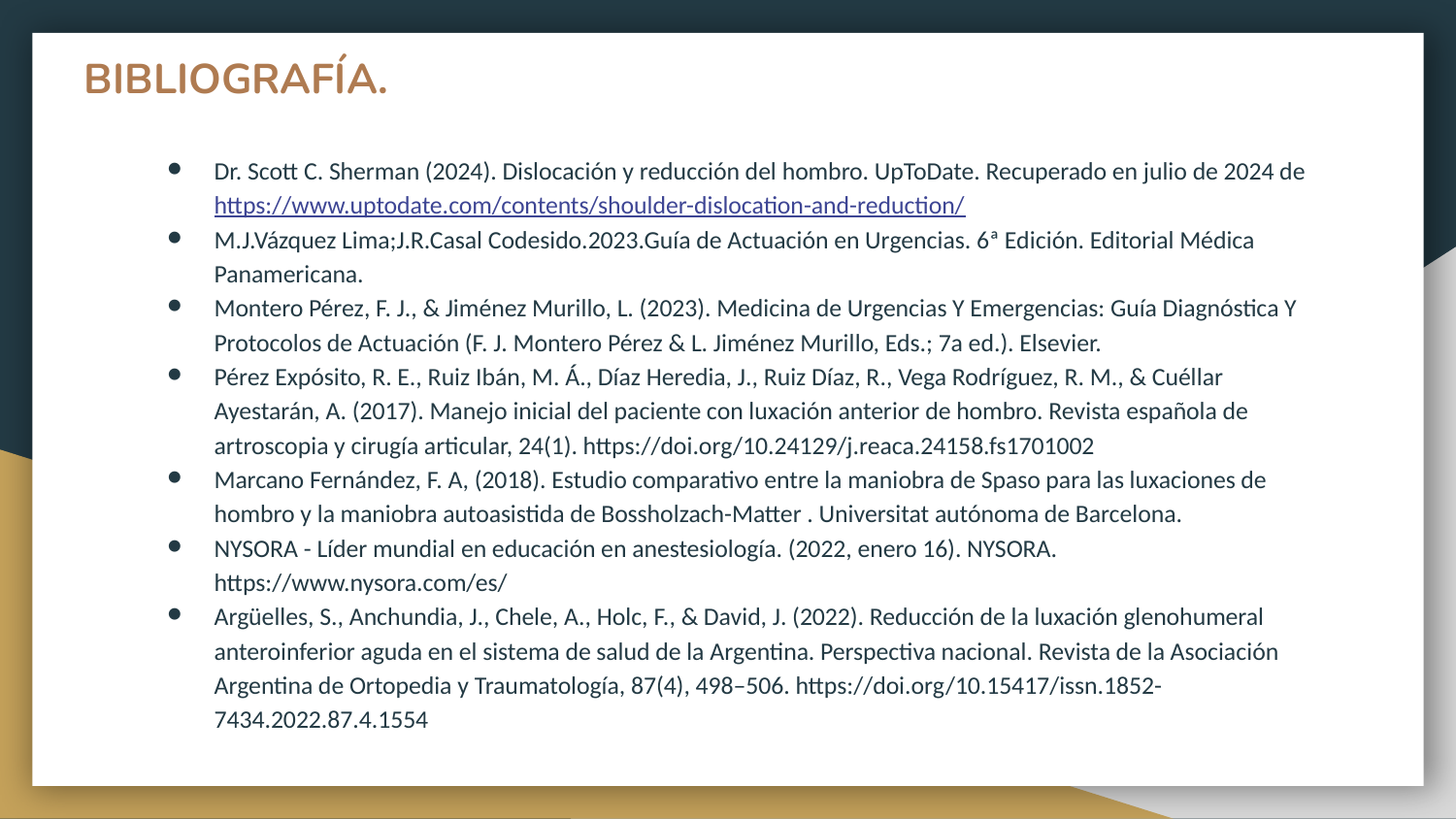

# BIBLIOGRAFÍA.
Dr. Scott C. Sherman (2024). Dislocación y reducción del hombro. UpToDate. Recuperado en julio de 2024 de https://www.uptodate.com/contents/shoulder-dislocation-and-reduction/
M.J.Vázquez Lima;J.R.Casal Codesido.2023.Guía de Actuación en Urgencias. 6ª Edición. Editorial Médica Panamericana.
Montero Pérez, F. J., & Jiménez Murillo, L. (2023). Medicina de Urgencias Y Emergencias: Guía Diagnóstica Y Protocolos de Actuación (F. J. Montero Pérez & L. Jiménez Murillo, Eds.; 7a ed.). Elsevier.
Pérez Expósito, R. E., Ruiz Ibán, M. Á., Díaz Heredia, J., Ruiz Díaz, R., Vega Rodríguez, R. M., & Cuéllar Ayestarán, A. (2017). Manejo inicial del paciente con luxación anterior de hombro. Revista española de artroscopia y cirugía articular, 24(1). https://doi.org/10.24129/j.reaca.24158.fs1701002
Marcano Fernández, F. A, (2018). Estudio comparativo entre la maniobra de Spaso para las luxaciones de hombro y la maniobra autoasistida de Bossholzach-Matter . Universitat autónoma de Barcelona.
NYSORA - Líder mundial en educación en anestesiología. (2022, enero 16). NYSORA. https://www.nysora.com/es/
Argüelles, S., Anchundia, J., Chele, A., Holc, F., & David, J. (2022). Reducción de la luxación glenohumeral anteroinferior aguda en el sistema de salud de la Argentina. Perspectiva nacional. Revista de la Asociación Argentina de Ortopedia y Traumatología, 87(4), 498–506. https://doi.org/10.15417/issn.1852-7434.2022.87.4.1554